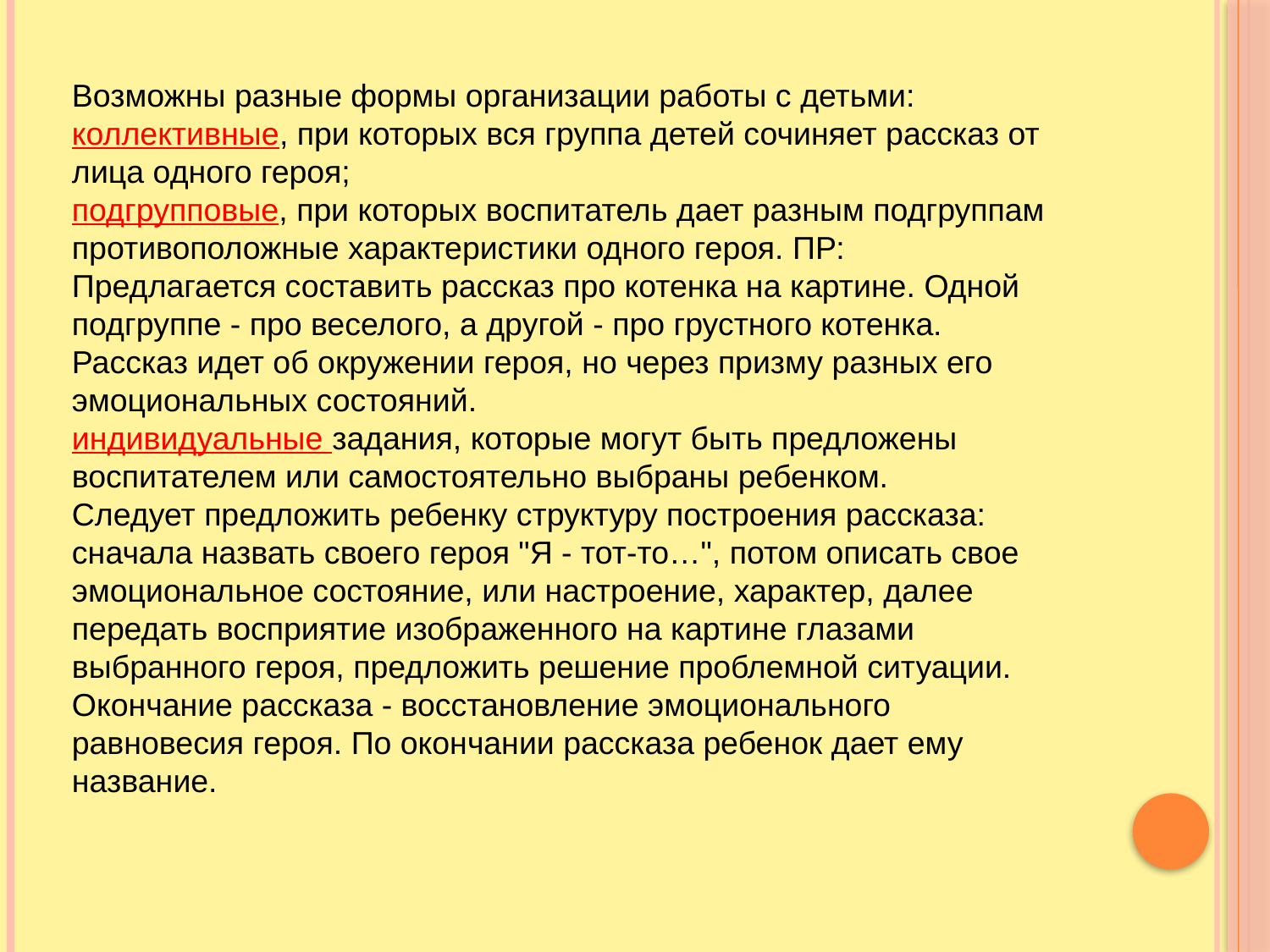

Возможны разные формы организации работы с детьми:
коллективные, при которых вся группа детей сочиняет рассказ от лица одного героя;
подгрупповые, при которых воспитатель дает разным подгруппам противоположные характеристики одного героя. ПР: Предлагается составить рассказ про котенка на картине. Одной подгруппе - про веселого, а другой - про грустного котенка. Рассказ идет об окружении героя, но через призму разных его эмоциональных состояний.
индивидуальные задания, которые могут быть предложены воспитателем или самостоятельно выбраны ребенком.
Следует предложить ребенку структуру построения рассказа: сначала назвать своего героя "Я - тот-то…", потом описать свое эмоциональное состояние, или настроение, характер, далее передать восприятие изображенного на картине глазами выбранного героя, предложить решение проблемной ситуации. Окончание рассказа - восстановление эмоционального равновесия героя. По окончании рассказа ребенок дает ему название.